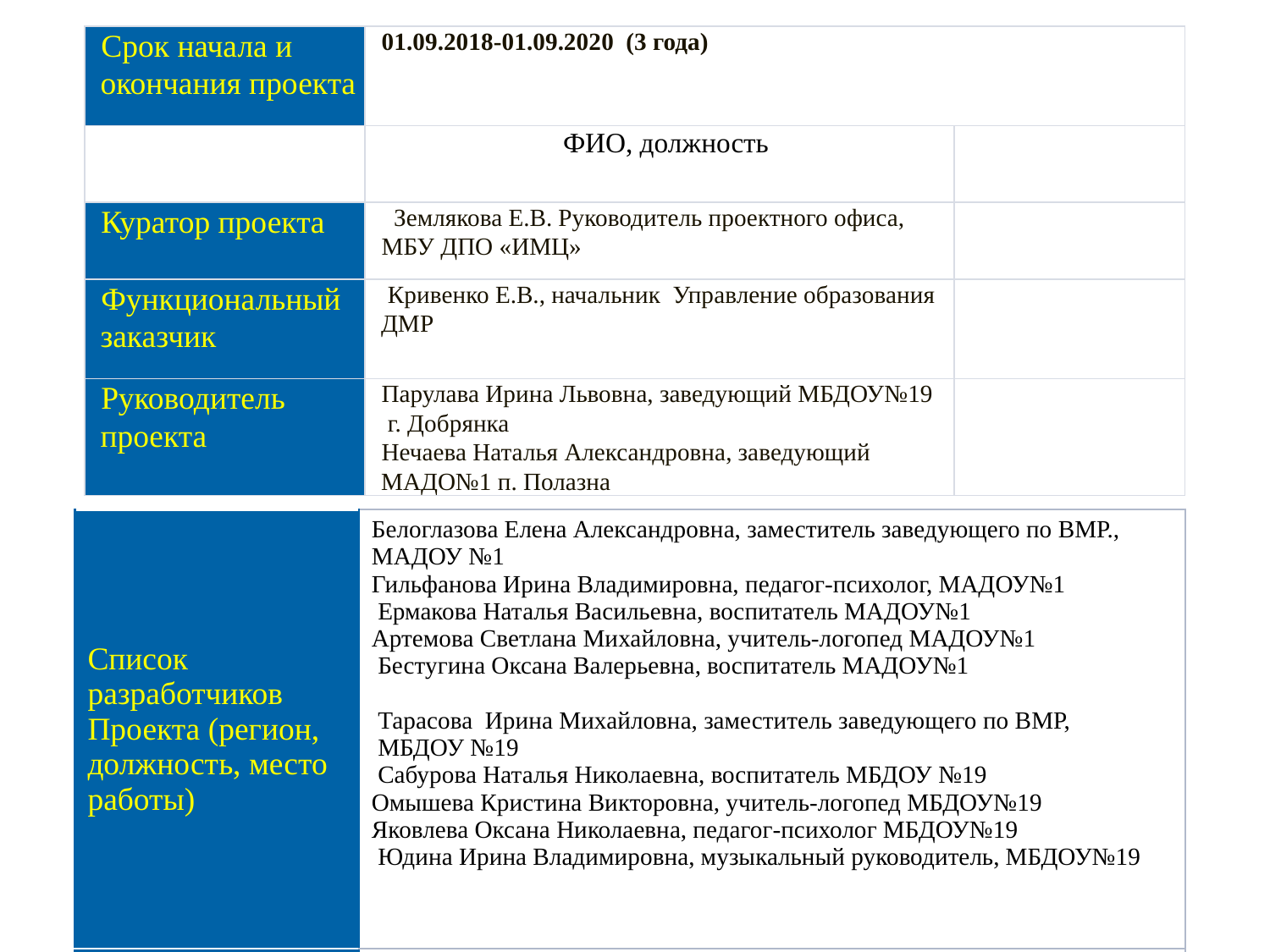

| Срок начала и окончания проекта | 01.09.2018-01.09.2020 (3 года) |  |
| --- | --- | --- |
|  | ФИО, должность |  |
| Куратор проекта | Землякова Е.В. Руководитель проектного офиса, МБУ ДПО «ИМЦ» |  |
| Функциональный заказчик | Кривенко Е.В., начальник  Управление образования ДМР |  |
| Руководитель проекта | Парулава Ирина Львовна, заведующий МБДОУ№19 г. Добрянка Нечаева Наталья Александровна, заведующий МАДО№1 п. Полазна |  |
| Список разработчиков Проекта (регион, должность, место работы) | Белоглазова Елена Александровна, заместитель заведующего по ВМР., МАДОУ №1 Гильфанова Ирина Владимировна, педагог-психолог, МАДОУ№1 Ермакова Наталья Васильевна, воспитатель МАДОУ№1 Артемова Светлана Михайловна, учитель-логопед МАДОУ№1 Бестугина Оксана Валерьевна, воспитатель МАДОУ№1 Тарасова Ирина Михайловна, заместитель заведующего по ВМР, МБДОУ №19 Сабурова Наталья Николаевна, воспитатель МБДОУ №19 Омышева Кристина Викторовна, учитель-логопед МБДОУ№19 Яковлева Оксана Николаевна, педагог-психолог МБДОУ№19 Юдина Ирина Владимировна, музыкальный руководитель, МБДОУ№19 |
| --- | --- |
|  |  |
      Российская академия народного хозяйства и государственной службы при  Президенте Российской Федерации.   Выпускной квалификационный проект
2